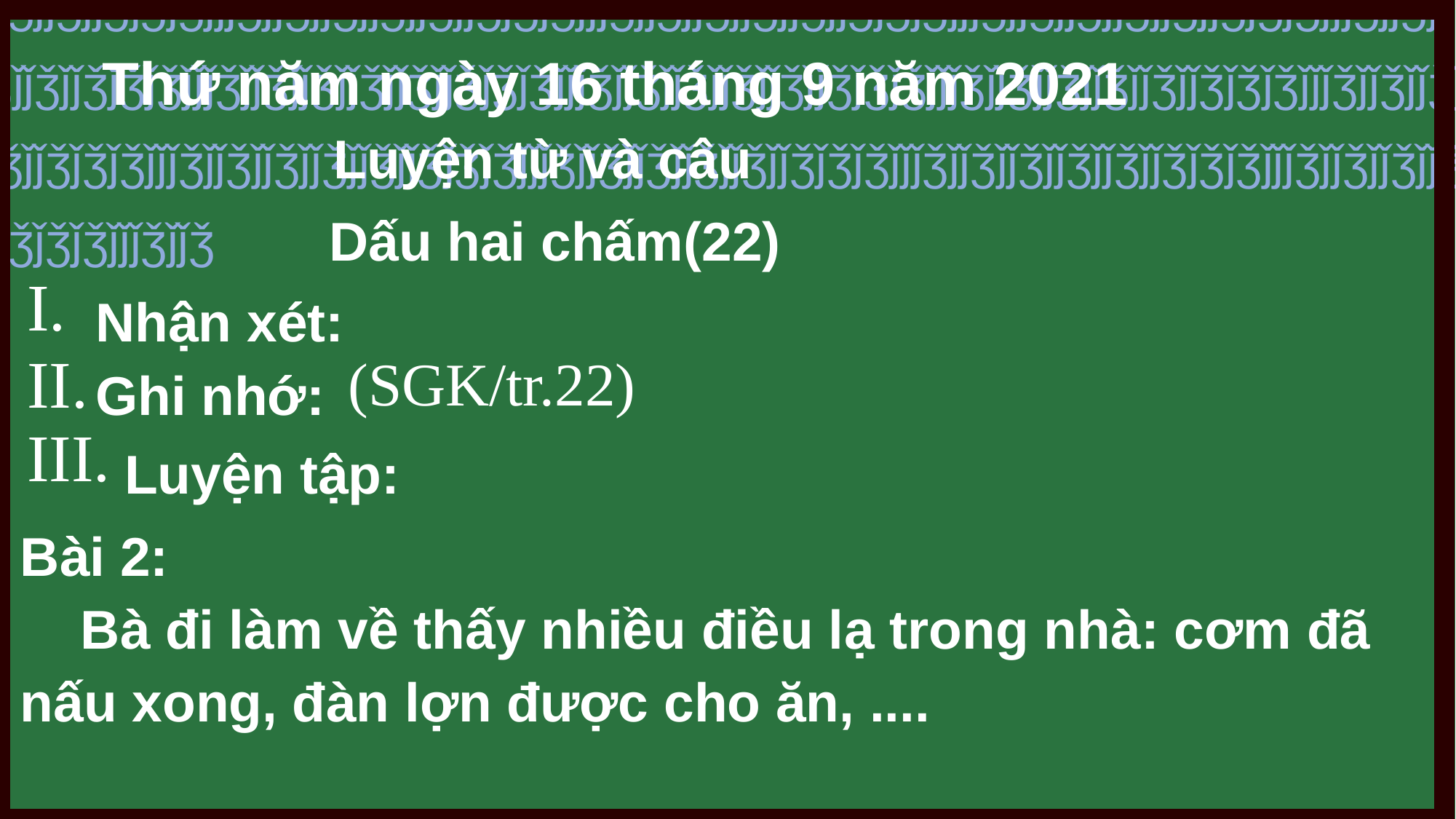

ǰǰǯǰǰǯǰǰǯǰǰǯǰǯǰǯǰǰǰǯǰǰǯǰǰǯǰǰǯǰǰǯǰǰǯǰǯǰǯǰǰǰǯǰǰǯǰǰǯǰǰǯǰǰǯǰǰǯǰǯǰǯǰǰǰǯǰǰǯǰǰǯǰǰǯǰǰǯǰǰǯǰǯǰǯǰǰǰǯǰǰǯǰǰǯǰǰǯǰǰǯǰǰǯǰǯǰǯǰǰǰǯǰǰǯǰǰǯǰǰǯǰǰǯǰǰǯǰǯǰǯǰǰǰǯǰǰǯǰǰǯǰǰǯǰǰǯǰǰǯǰǯǰǯǰǰǰǯǰǰǯǰǰǯǰǰǯǰǰǯǰǰǯǰǯǰǯǰǰǰǯǰǰǯǰǰǯǰǰǯǰǰǯǰǰǯǰǯǰǯǰǰǰǯǰǰǯǰǰǯǰǰǯǰǰǯǰǰǯǰǯǰǯǰǰǰǯǰǰǯǰǰǯǰǰǯǰǰǯǰǰǯǰǯǰǯǰǰǰǯǰǰǯǰǰǯǰǰǯǰǰǯǰǰǯǰǯǰǯǰǰǰǯǰǰǯǰǰǯǰǰǯǰǰǯǰǰǯǰǯǰǯǰǰǰǯǰǰǯ

Thứ năm ngày 16 tháng 9 năm 2021
Luyện từ và câu
Dấu hai chấm(22)
I.
Nhận xét:
II.
(SGK/tr.22)
Ghi nhớ:
III.
Luyện tập:
Bài 2:
    Bà đi làm về thấy nhiều điều lạ trong nhà: cơm đã nấu xong, đàn lợn được cho ăn, ....